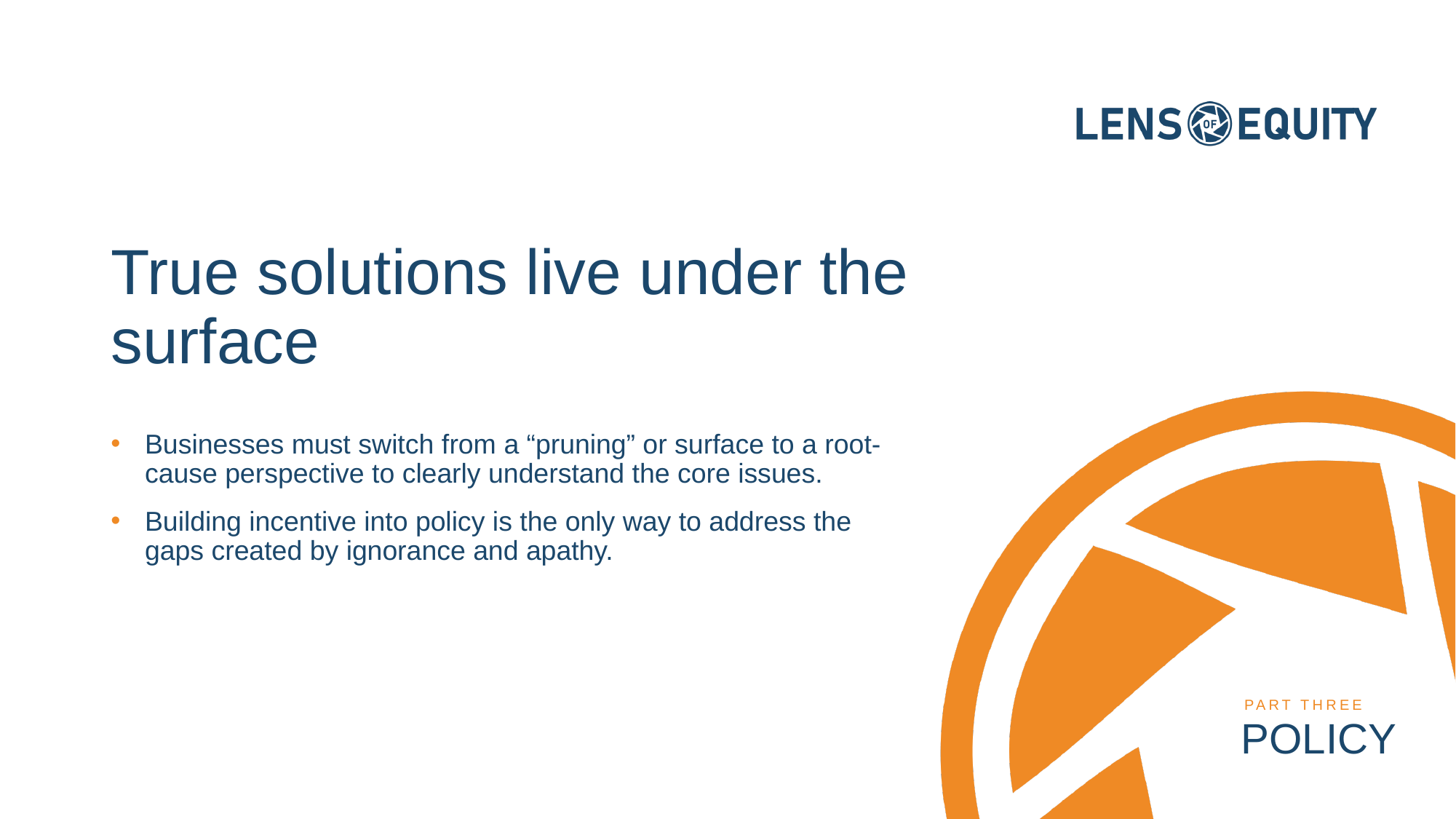

# True solutions live under the surface
Businesses must switch from a “pruning” or surface to a root-cause perspective to clearly understand the core issues.
Building incentive into policy is the only way to address the gaps created by ignorance and apathy.